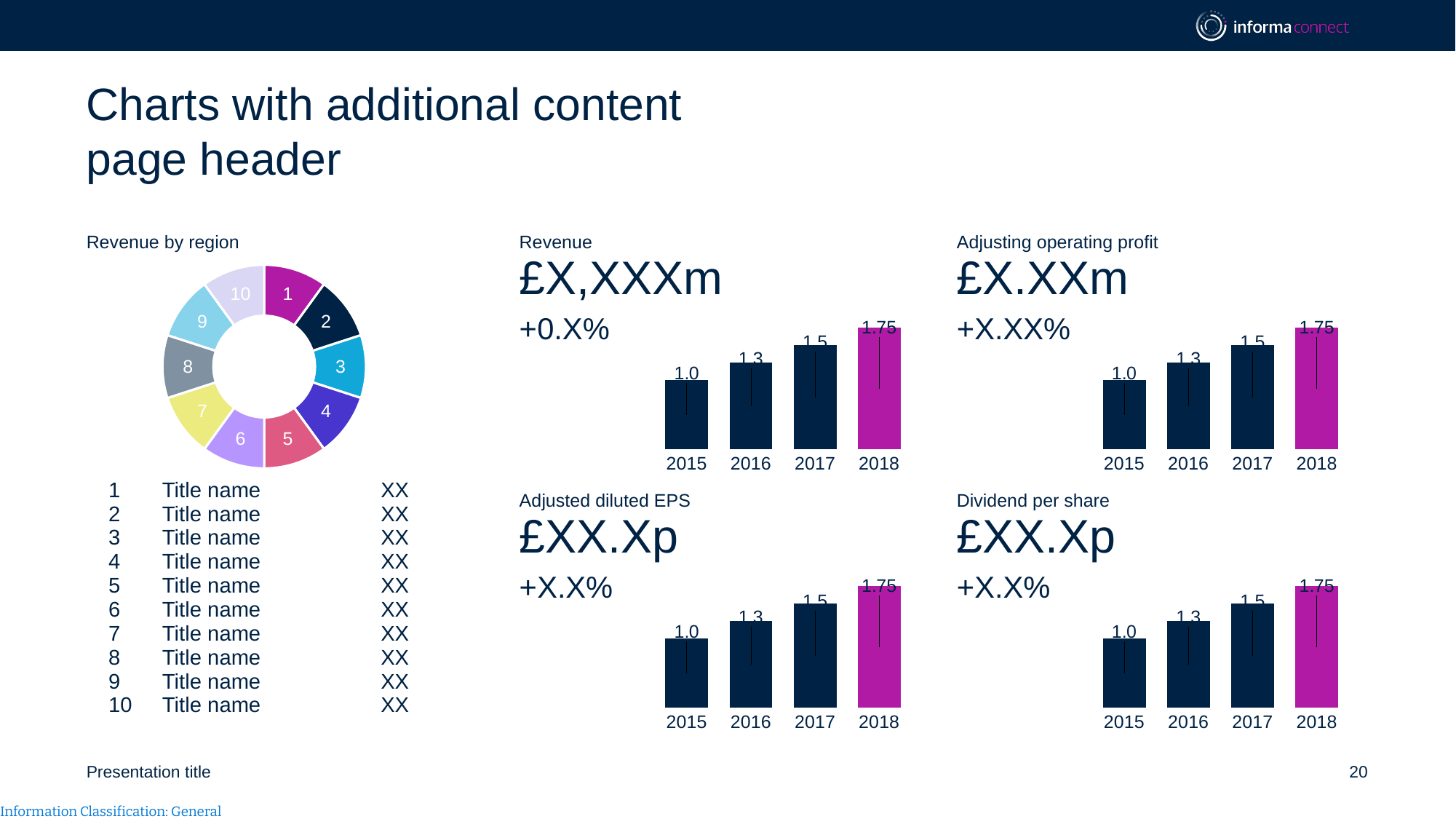

# Charts with additional content page header
Revenue by region
Revenue
Adjusting operating profit

£X,XXXm

£X.XXm

### Chart

| Category | Sales |
|---|---|
| 1 | 1.0 |
| 2 | 1.0 |
| 3 | 1.0 |
| 4 | 1.0 |
| 5 | 1.0 |
| 6 | 1.0 |
| 7 | 1.0 |
| 8 | 1.0 |
| 9 | 1.0 |
| 10 | 1.0 |

### Chart

| Category | Dark blue | Citrus |
|---|---|---|
| 2015 | 1.0 | None |
| 2016 | 1.25 | None |
| 2017 | 1.5 | None |
| 2018 | None | 1.75 |

### Chart

| Category | Dark blue | Citrus |
|---|---|---|
| 2015 | 1.0 | None |
| 2016 | 1.25 | None |
| 2017 | 1.5 | None |
| 2018 | None | 1.75 |
+0.X%
+X.XX%
| 1 | Title name | XX |
| --- | --- | --- |
| 2 | Title name | XX |
| 3 | Title name | XX |
| 4 | Title name | XX |
| 5 | Title name | XX |
| 6 | Title name | XX |
| 7 | Title name | XX |
| 8 | Title name | XX |
| 9 | Title name | XX |
| 10 | Title name | XX |
Adjusted diluted EPS

Dividend per share

£XX.Xp
£XX.Xp

### Chart

| Category | Dark blue | Citrus |
|---|---|---|
| 2015 | 1.0 | None |
| 2016 | 1.25 | None |
| 2017 | 1.5 | None |
| 2018 | None | 1.75 |

### Chart

| Category | Dark blue | Citrus |
|---|---|---|
| 2015 | 1.0 | None |
| 2016 | 1.25 | None |
| 2017 | 1.5 | None |
| 2018 | None | 1.75 |
+X.X%
+X.X%
Presentation title
20